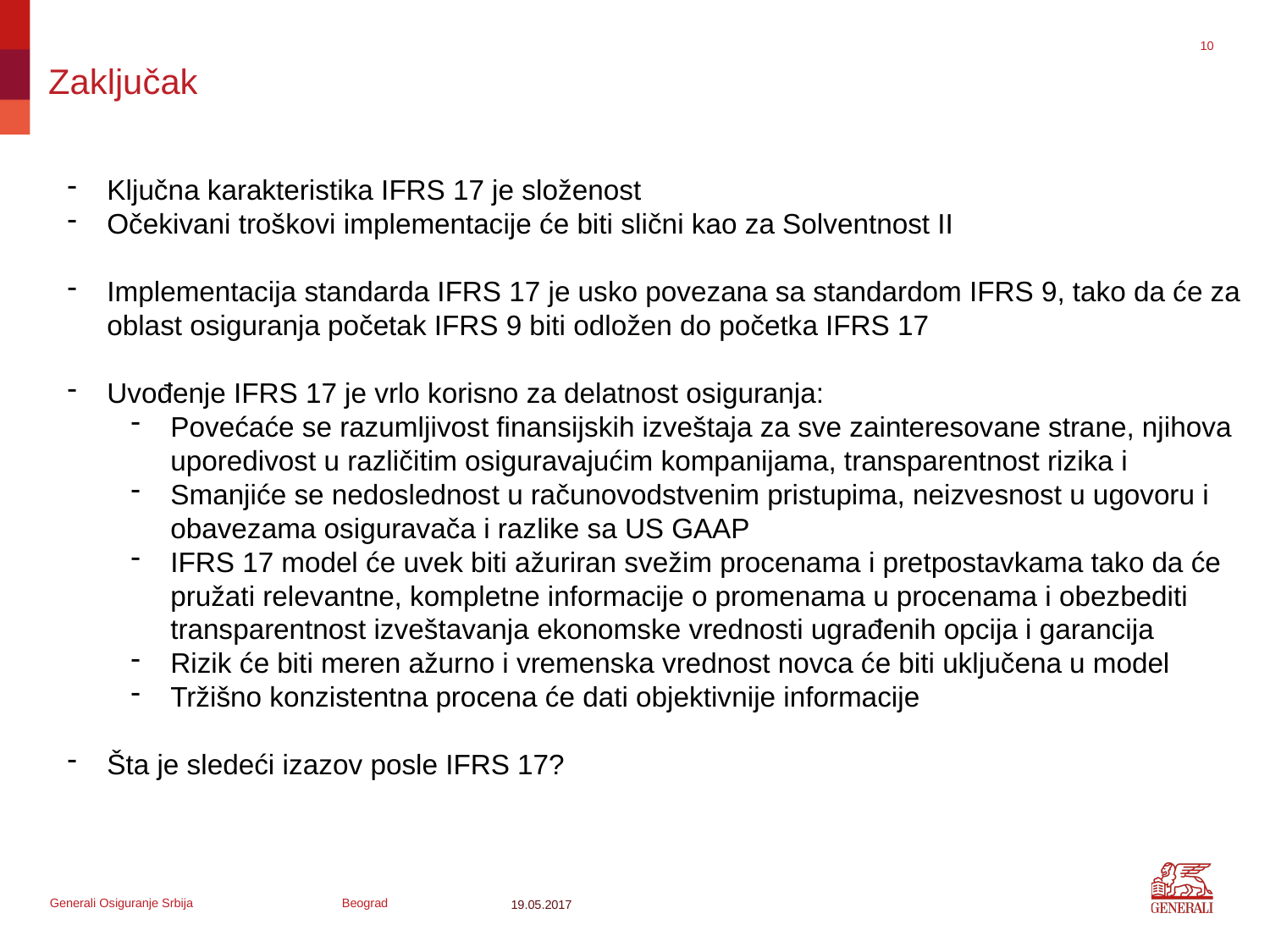

10
# Zaključak
Ključna karakteristika IFRS 17 je složenost
Očekivani troškovi implementacije će biti slični kao za Solventnost II

Implementacija standarda IFRS 17 je usko povezana sa standardom IFRS 9, tako da će za oblast osiguranja početak IFRS 9 biti odložen do početka IFRS 17

Uvođenje IFRS 17 je vrlo korisno za delatnost osiguranja:
Povećaće se razumljivost finansijskih izveštaja za sve zainteresovane strane, njihova uporedivost u različitim osiguravajućim kompanijama, transparentnost rizika i
Smanjiće se nedoslednost u računovodstvenim pristupima, neizvesnost u ugovoru i obavezama osiguravača i razlike sa US GAAP
IFRS 17 model će uvek biti ažuriran svežim procenama i pretpostavkama tako da će pružati relevantne, kompletne informacije o promenama u procenama i obezbediti transparentnost izveštavanja ekonomske vrednosti ugrađenih opcija i garancija
Rizik će biti meren ažurno i vremenska vrednost novca će biti uključena u model
Tržišno konzistentna procena će dati objektivnije informacije

Šta je sledeći izazov posle IFRS 17?
19.05.2017